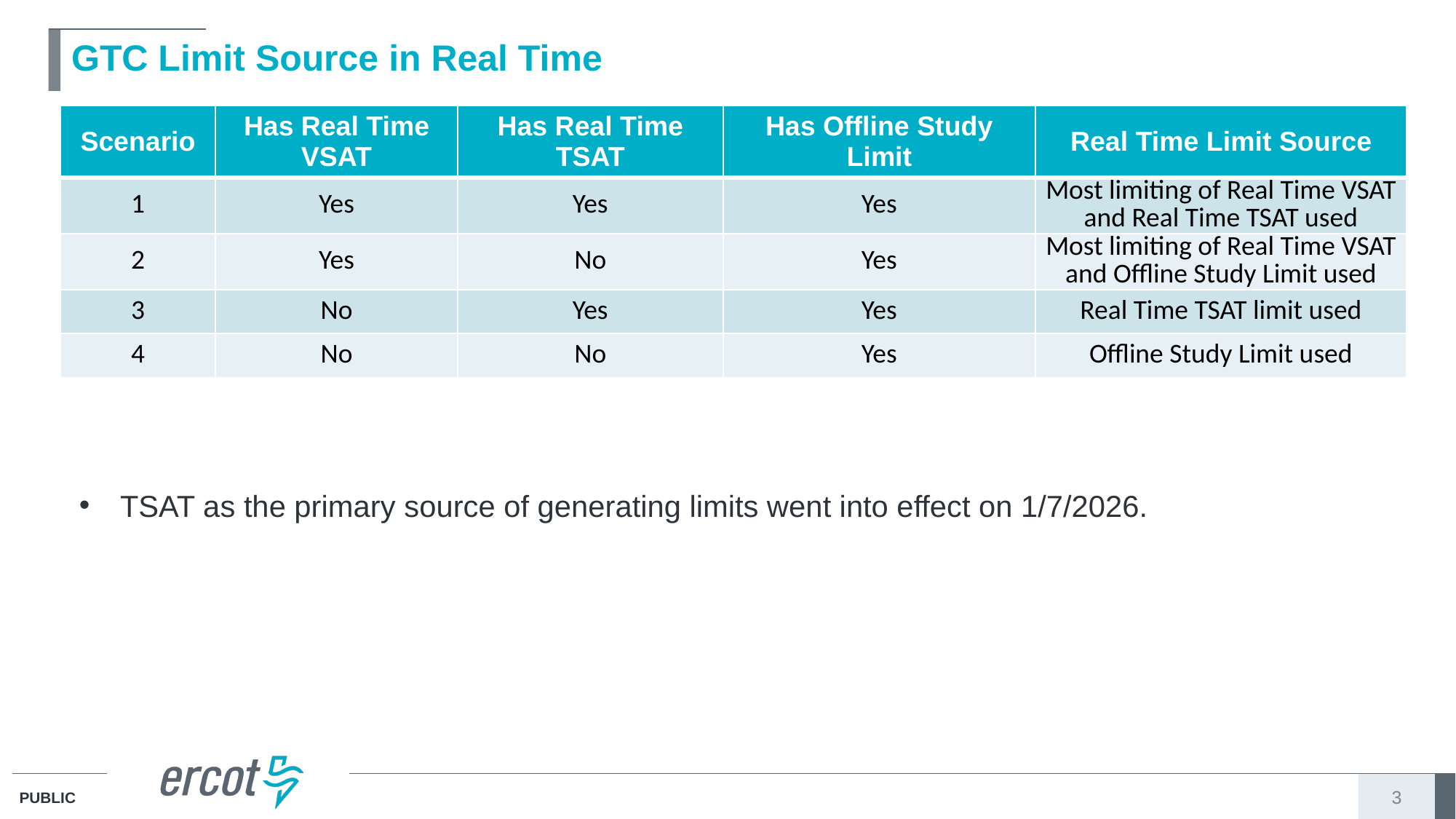

# GTC Limit Source in Real Time
| Scenario | Has Real Time VSAT | Has Real Time TSAT | Has Offline Study Limit | Real Time Limit Source |
| --- | --- | --- | --- | --- |
| 1 | Yes | Yes | Yes | Most limiting of Real Time VSAT and Real Time TSAT used |
| 2 | Yes | No | Yes | Most limiting of Real Time VSAT and Offline Study Limit used |
| 3 | No | Yes | Yes | Real Time TSAT limit used |
| 4 | No | No | Yes | Offline Study Limit used |
TSAT as the primary source of generating limits went into effect on 1/7/2026.
3